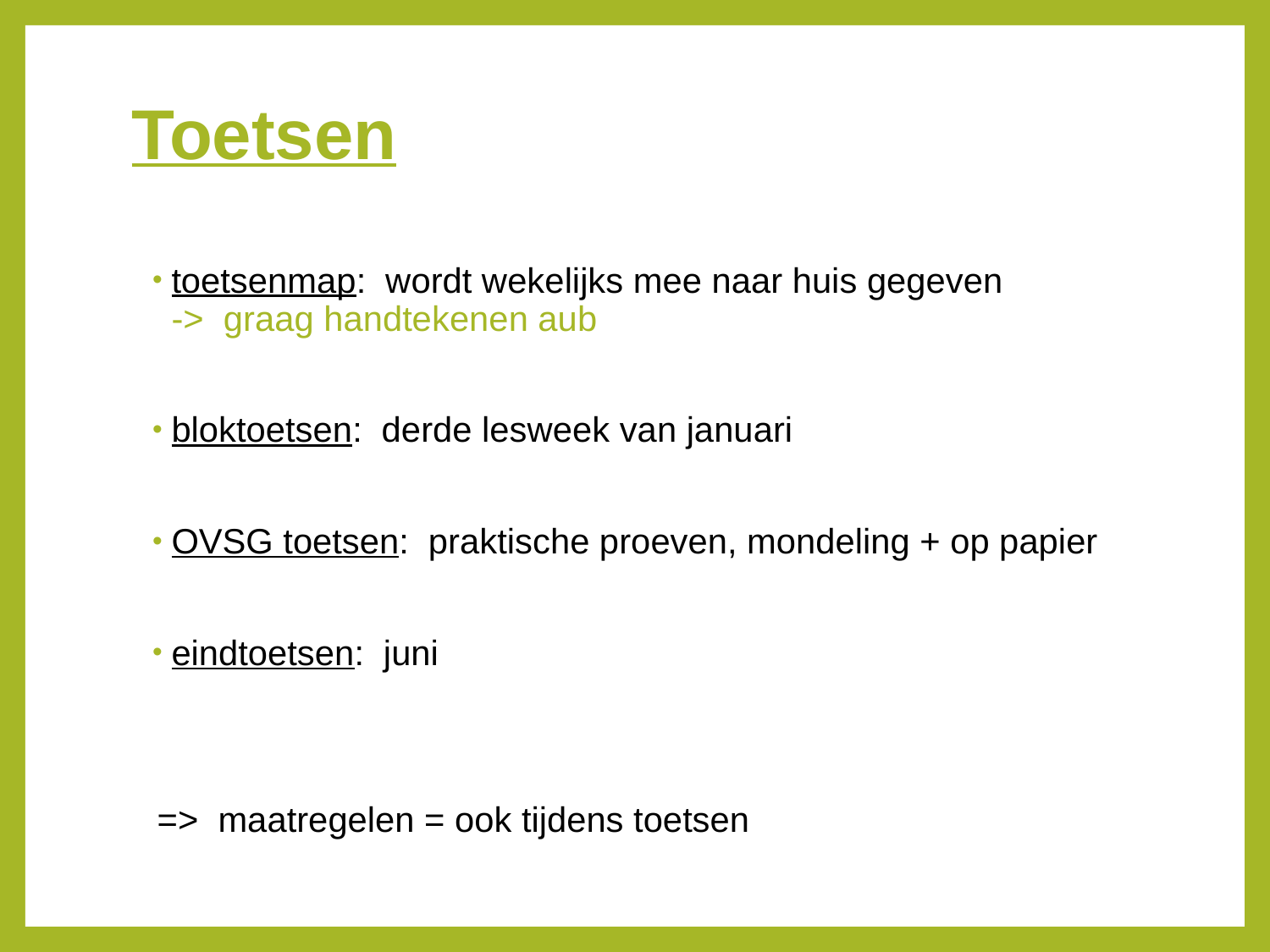

# Toetsen
toetsenmap:  wordt wekelijks mee naar huis gegeven
->  graag handtekenen aub

bloktoetsen:  derde lesweek van januari

OVSG toetsen:  praktische proeven, mondeling + op papier

eindtoetsen:  juni

=>  maatregelen = ook tijdens toetsen